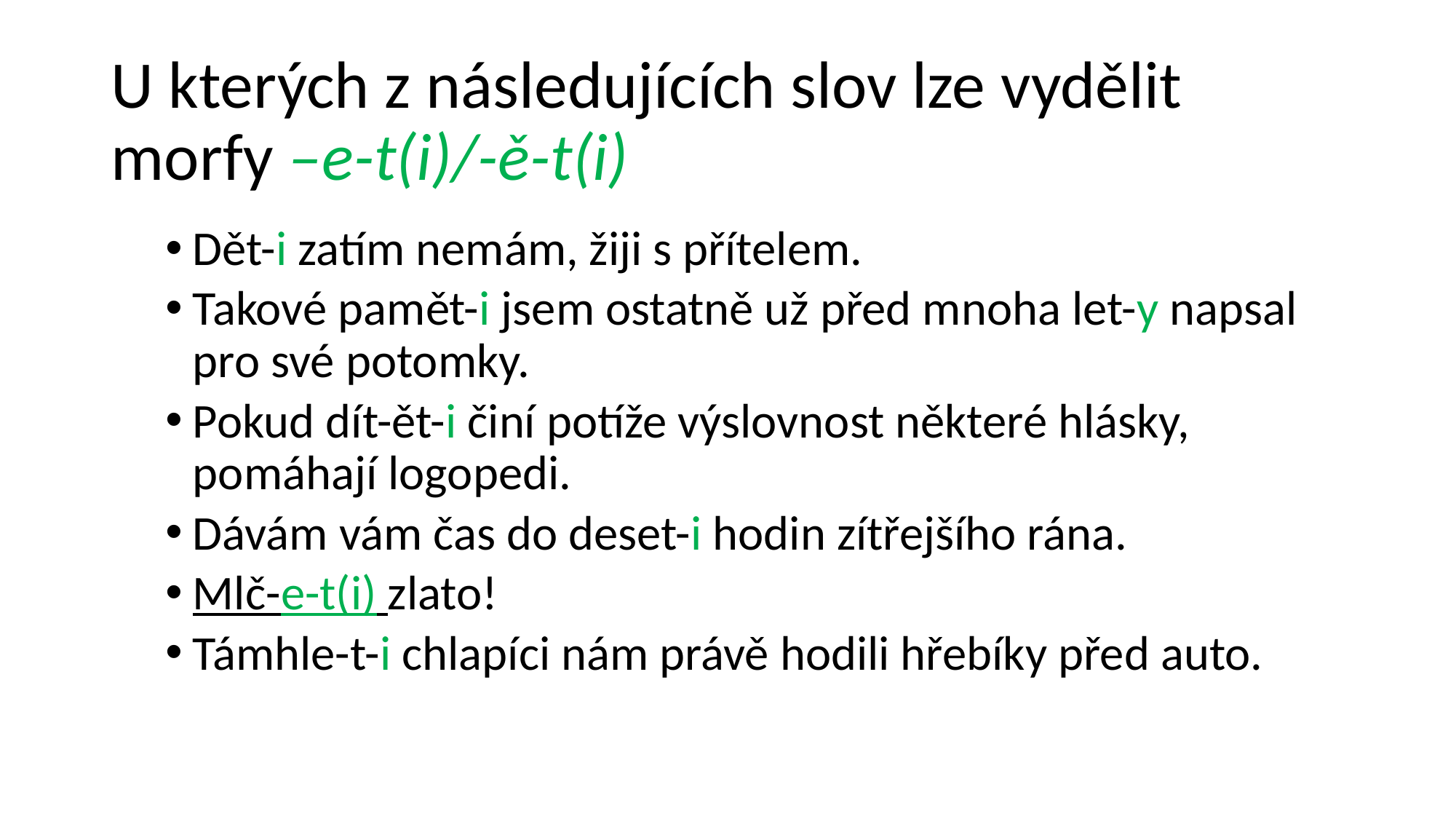

# U kterých z následujících slov lze vydělit morfy –e-t(i)/-ě-t(i)
Dět-i zatím nemám, žiji s přítelem.
Takové pamět-i jsem ostatně už před mnoha let-y napsal pro své potomky.
Pokud dít-ět-i činí potíže výslovnost některé hlásky, pomáhají logopedi.
Dávám vám čas do deset-i hodin zítřejšího rána.
Mlč-e-t(i) zlato!
Támhle-t-i chlapíci nám právě hodili hřebíky před auto.